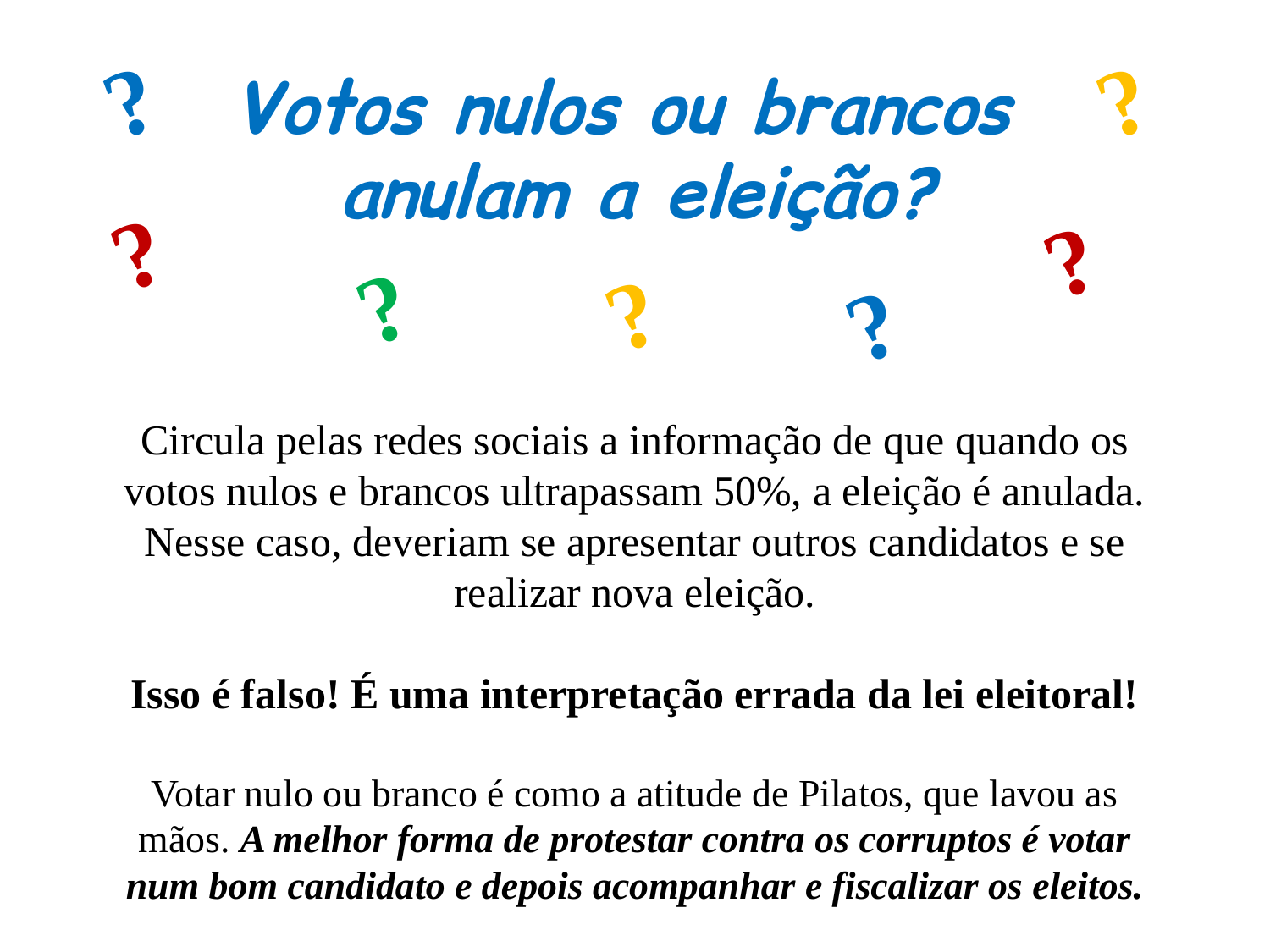

?
?
Votos nulos ou brancos
anulam a eleição?
?
?
?
?
?
Circula pelas redes sociais a informação de que quando os votos nulos e brancos ultrapassam 50%, a eleição é anulada. Nesse caso, deveriam se apresentar outros candidatos e se realizar nova eleição.

Isso é falso! É uma interpretação errada da lei eleitoral!

Votar nulo ou branco é como a atitude de Pilatos, que lavou as mãos. A melhor forma de protestar contra os corruptos é votar num bom candidato e depois acompanhar e fiscalizar os eleitos.